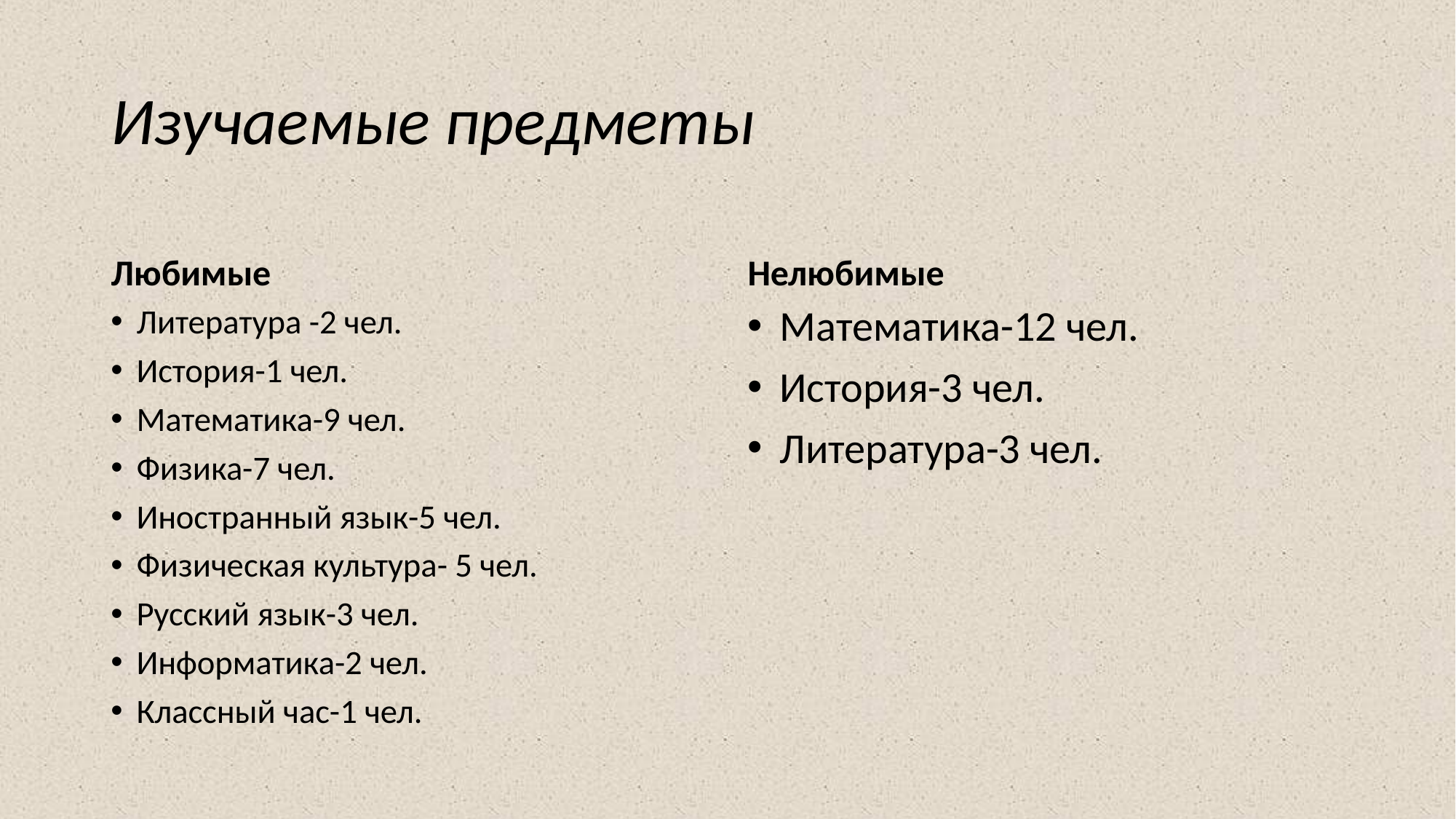

# Изучаемые предметы
Любимые
Нелюбимые
Литература -2 чел.
История-1 чел.
Математика-9 чел.
Физика-7 чел.
Иностранный язык-5 чел.
Физическая культура- 5 чел.
Русский язык-3 чел.
Информатика-2 чел.
Классный час-1 чел.
Математика-12 чел.
История-3 чел.
Литература-3 чел.